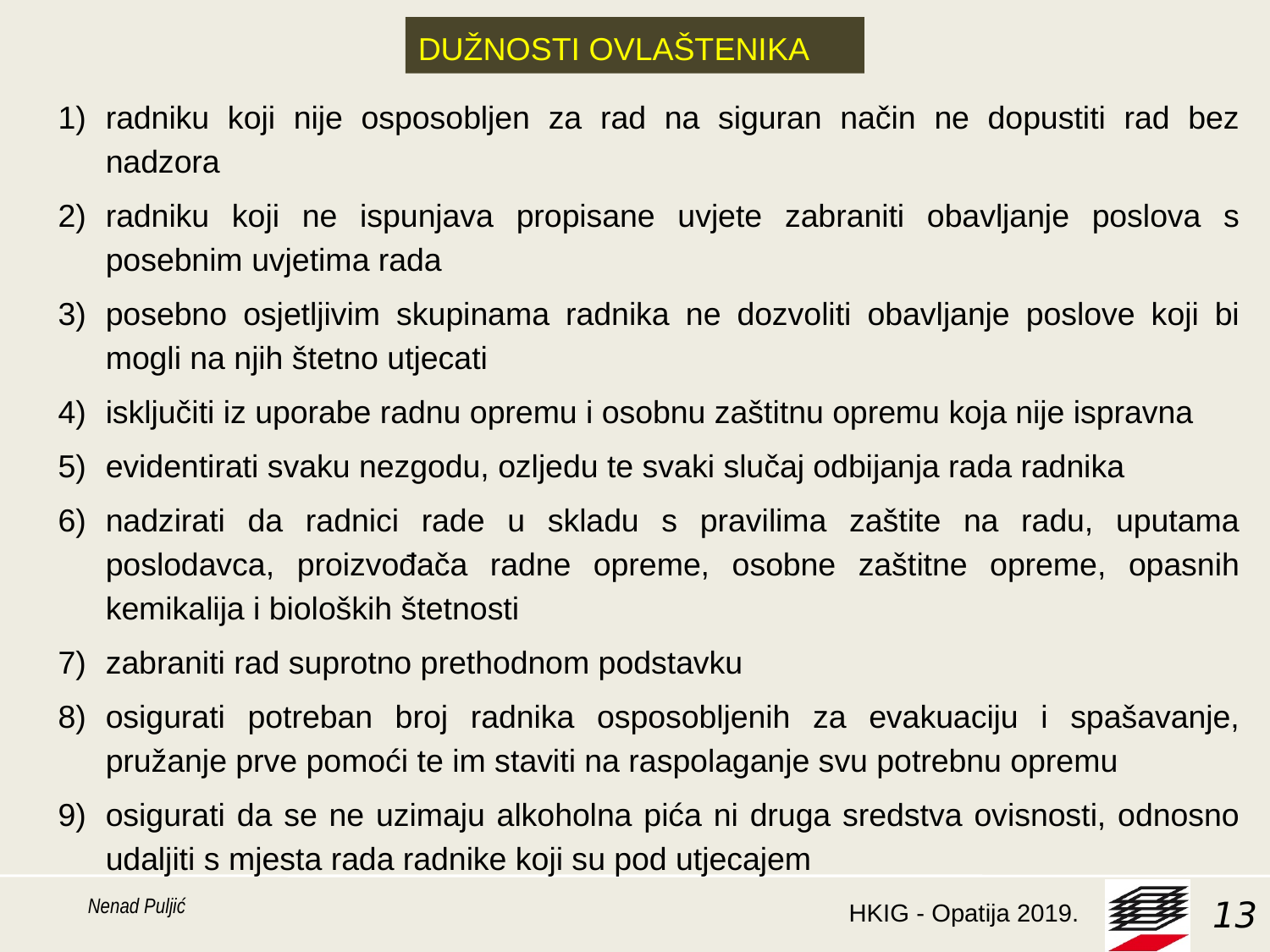

DUŽNOSTI OVLAŠTENIKA
radniku koji nije osposobljen za rad na siguran način ne dopustiti rad bez nadzora
radniku koji ne ispunjava propisane uvjete zabraniti obavljanje poslova s posebnim uvjetima rada
posebno osjetljivim skupinama radnika ne dozvoliti obavljanje poslove koji bi mogli na njih štetno utjecati
isključiti iz uporabe radnu opremu i osobnu zaštitnu opremu koja nije ispravna
evidentirati svaku nezgodu, ozljedu te svaki slučaj odbijanja rada radnika
nadzirati da radnici rade u skladu s pravilima zaštite na radu, uputama poslodavca, proizvođača radne opreme, osobne zaštitne opreme, opasnih kemikalija i bioloških štetnosti
zabraniti rad suprotno prethodnom podstavku
osigurati potreban broj radnika osposobljenih za evakuaciju i spašavanje, pružanje prve pomoći te im staviti na raspolaganje svu potrebnu opremu
osigurati da se ne uzimaju alkoholna pića ni druga sredstva ovisnosti, odnosno udaljiti s mjesta rada radnike koji su pod utjecajem
Nenad Puljić
13
HKIG - Opatija 2019.